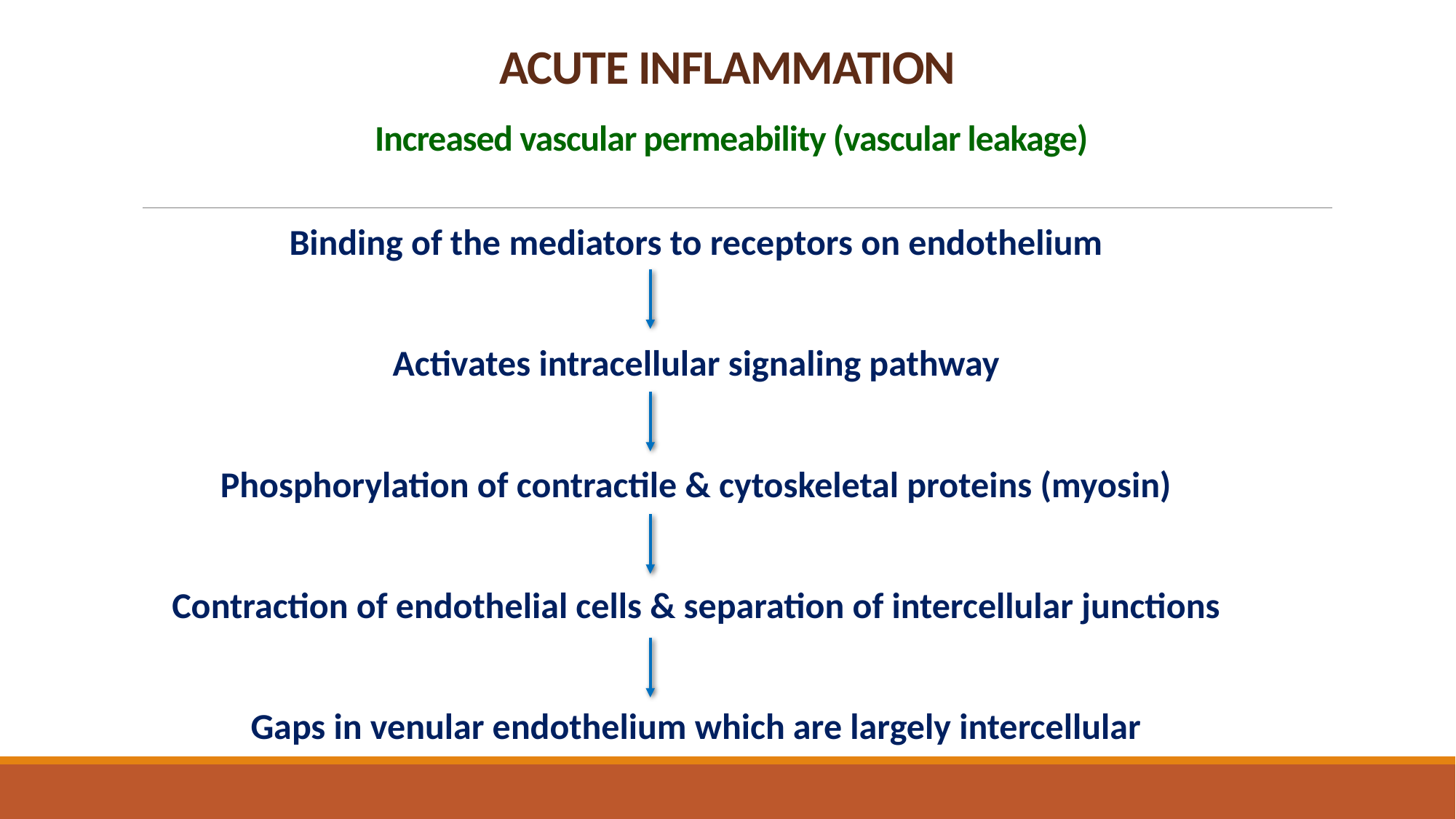

# ACUTE INFLAMMATION Increased vascular permeability (vascular leakage)
Binding of the mediators to receptors on endothelium

Activates intracellular signaling pathway

Phosphorylation of contractile & cytoskeletal proteins (myosin)

Contraction of endothelial cells & separation of intercellular junctions

Gaps in venular endothelium which are largely intercellular